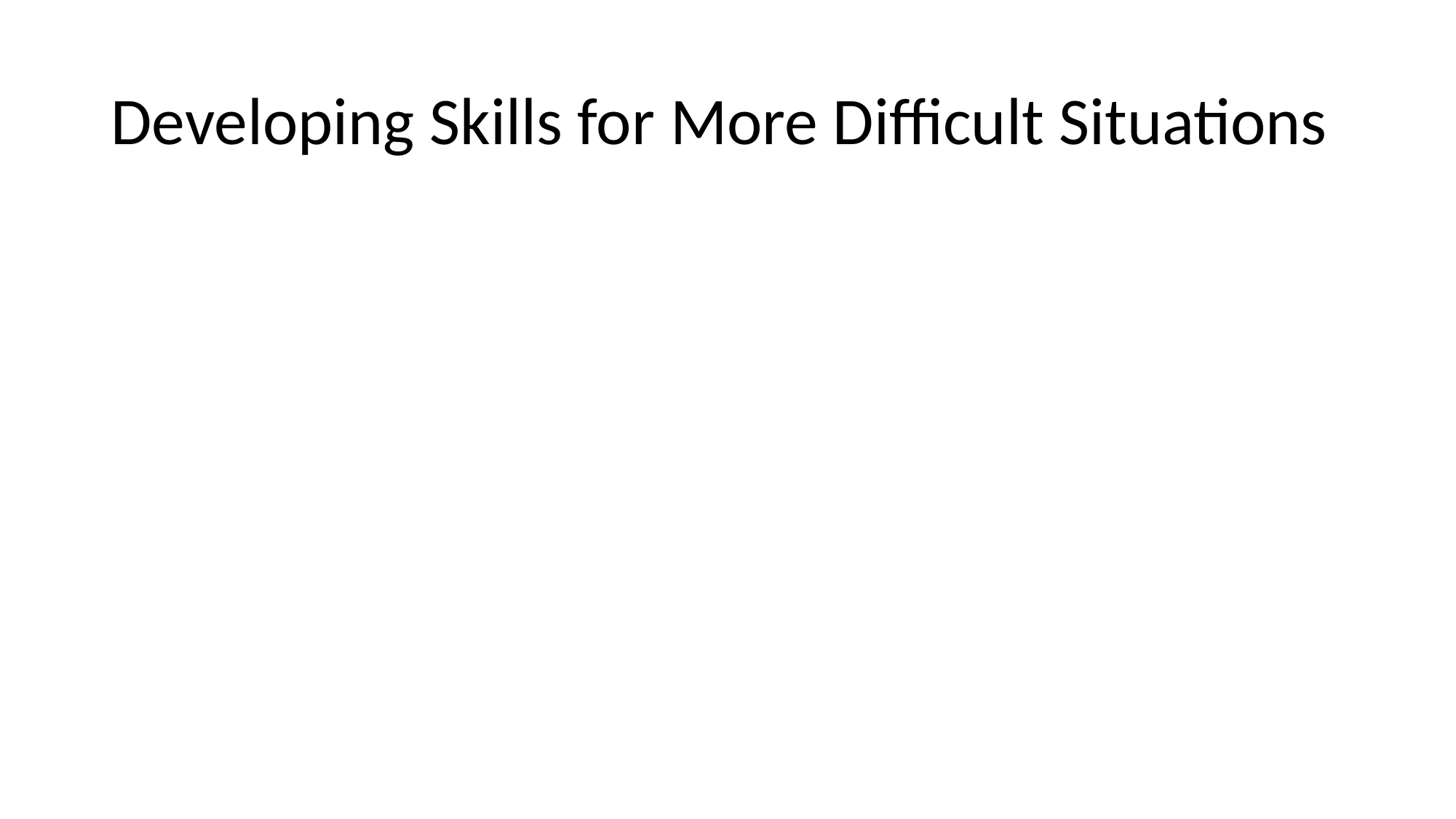

# Developing Skills for More Difficult Situations